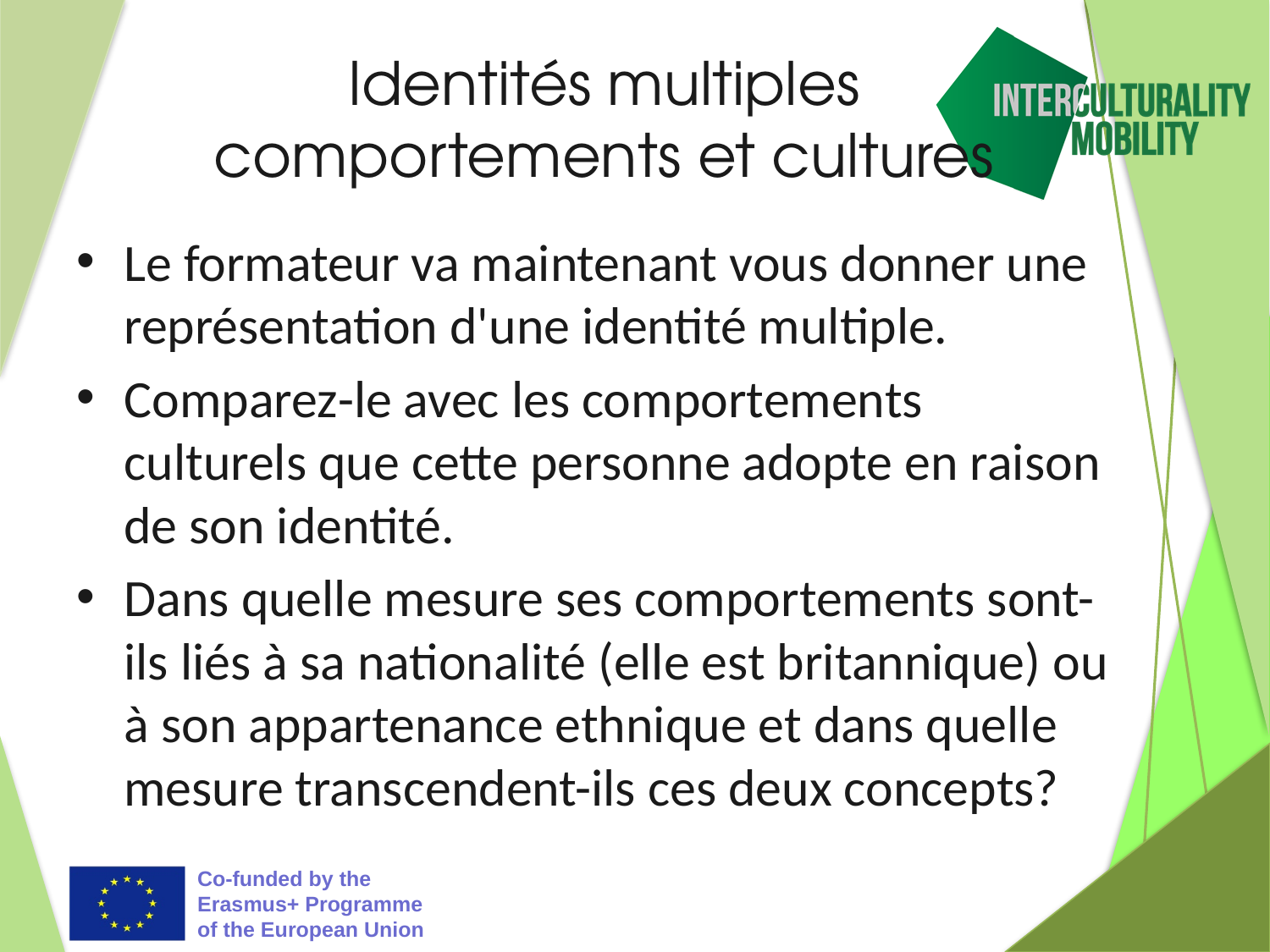

# Identités multiples comportements et cultures
Le formateur va maintenant vous donner une représentation d'une identité multiple.
Comparez-le avec les comportements culturels que cette personne adopte en raison de son identité.
Dans quelle mesure ses comportements sont-ils liés à sa nationalité (elle est britannique) ou à son appartenance ethnique et dans quelle mesure transcendent-ils ces deux concepts?